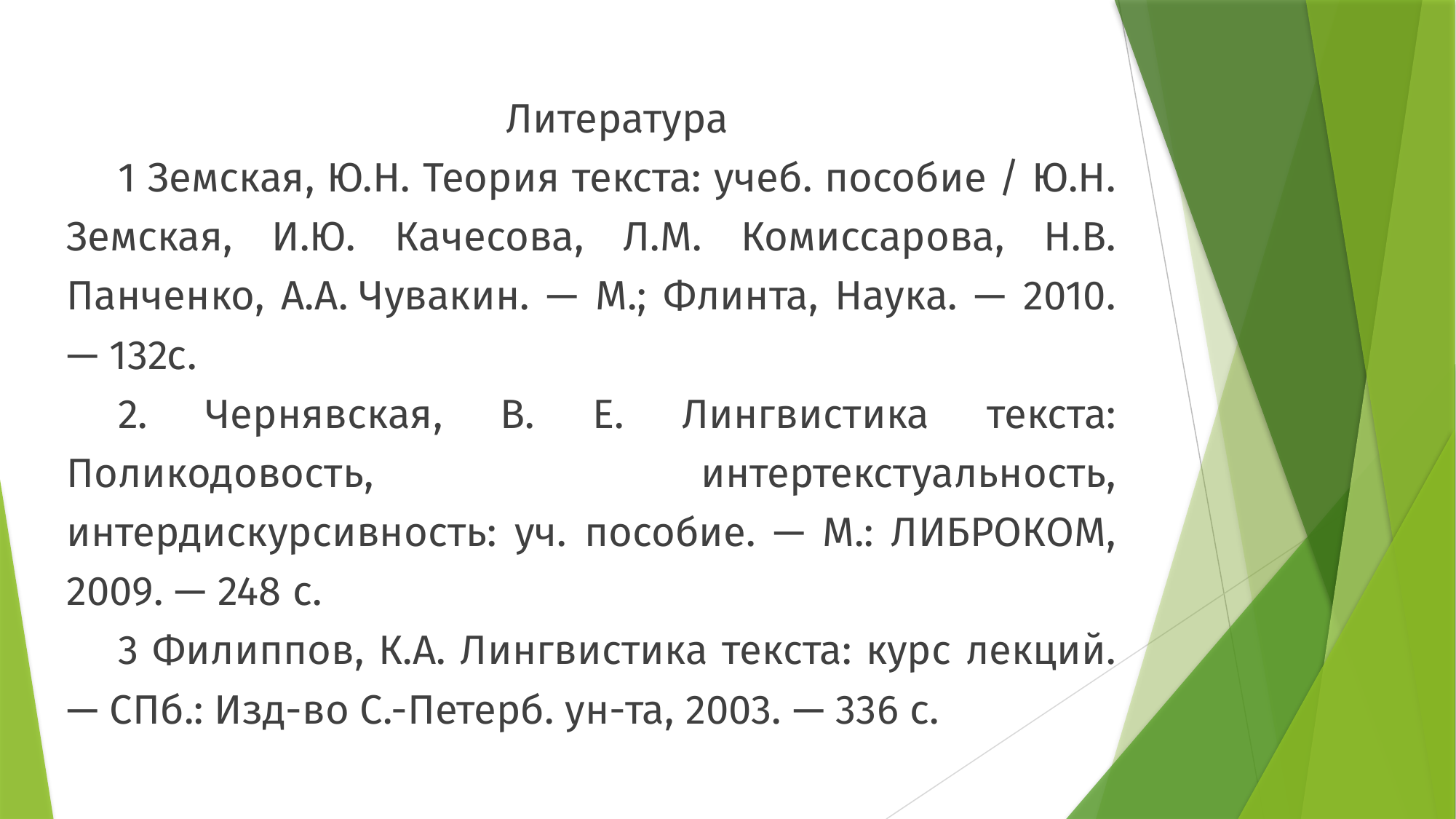

Литература
1 Земская, Ю.Н. Теория текста: учеб. пособие / Ю.Н. Земская, И.Ю. Качесова, Л.M. Комиссарова, Н.В. Панченко, А.А. Чувакин. — М.; Флинта, Наука. — 2010. — 132с.
2. Чернявская, В. Е. Лингвистика текста: Поликодовость, интертекстуальность, интердискурсивность: уч. пособие. — М.: ЛИБРОКОМ, 2009. — 248 с.
3 Филиппов, К.А. Лингвистика текста: курс лекций. — СПб.: Изд-во С.-Петерб. ун-та, 2003. — 336 с.